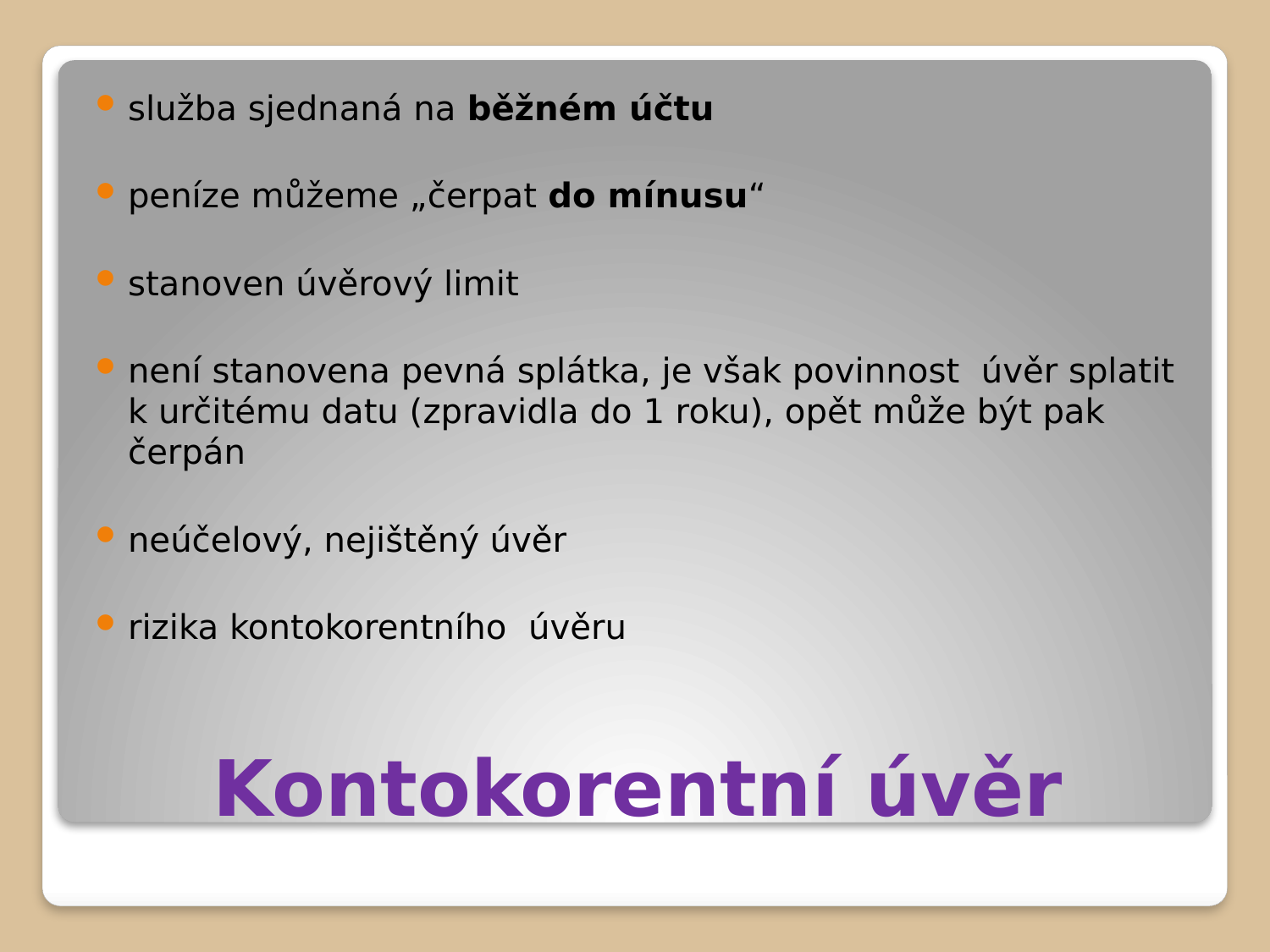

služba sjednaná na běžném účtu

peníze můžeme „čerpat do mínusu“

stanoven úvěrový limit

není stanovena pevná splátka, je však povinnost  úvěr splatit k určitému datu (zpravidla do 1 roku), opět může být pak čerpán

neúčelový, nejištěný úvěr

rizika kontokorentního  úvěru

# Kontokorentní úvěr